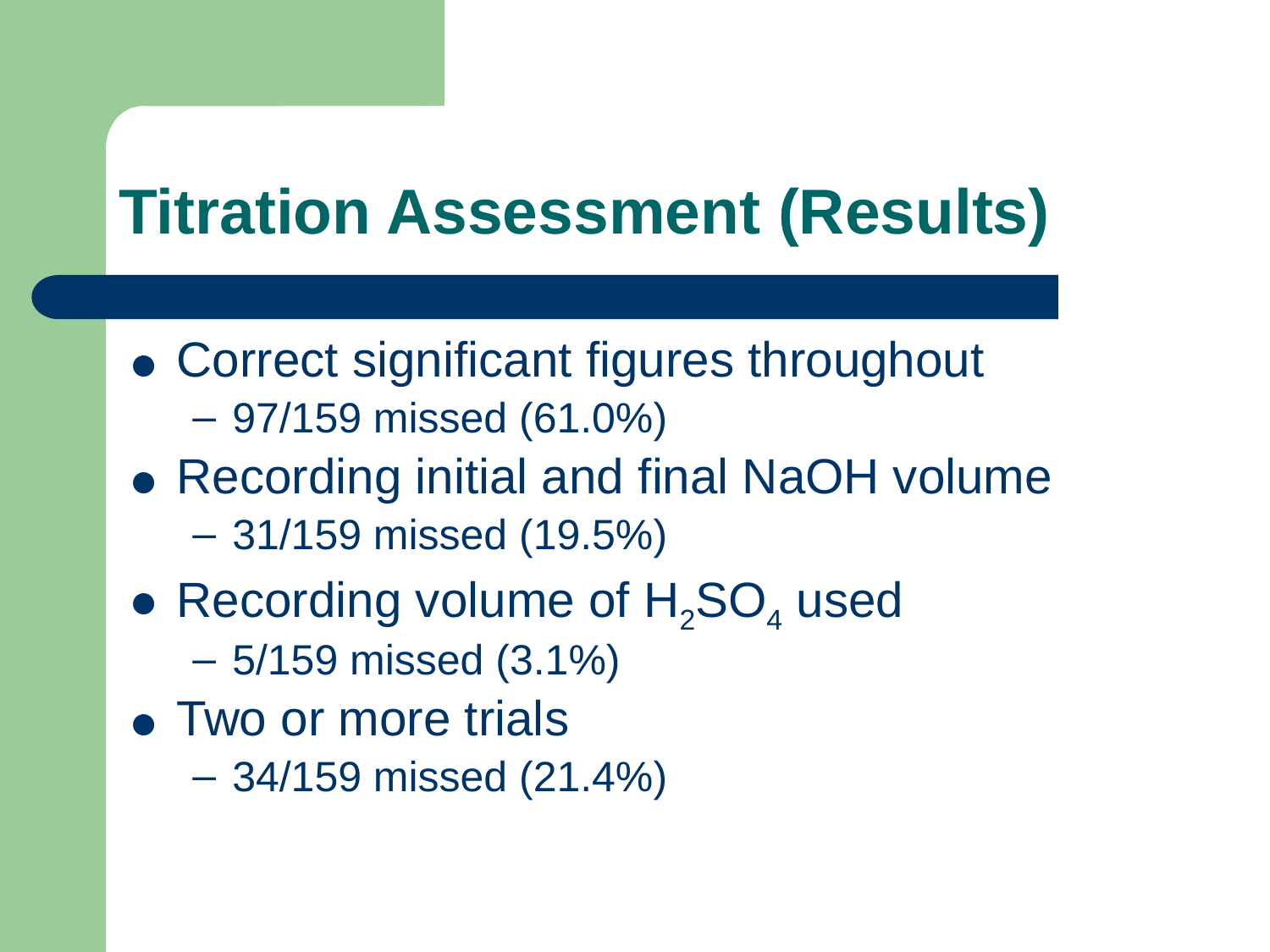

# Titration Assessment (Results)
Correct significant figures throughout
97/159 missed (61.0%)
Recording initial and final NaOH volume
31/159 missed (19.5%)
Recording volume of H2SO4 used
5/159 missed (3.1%)
Two or more trials
34/159 missed (21.4%)